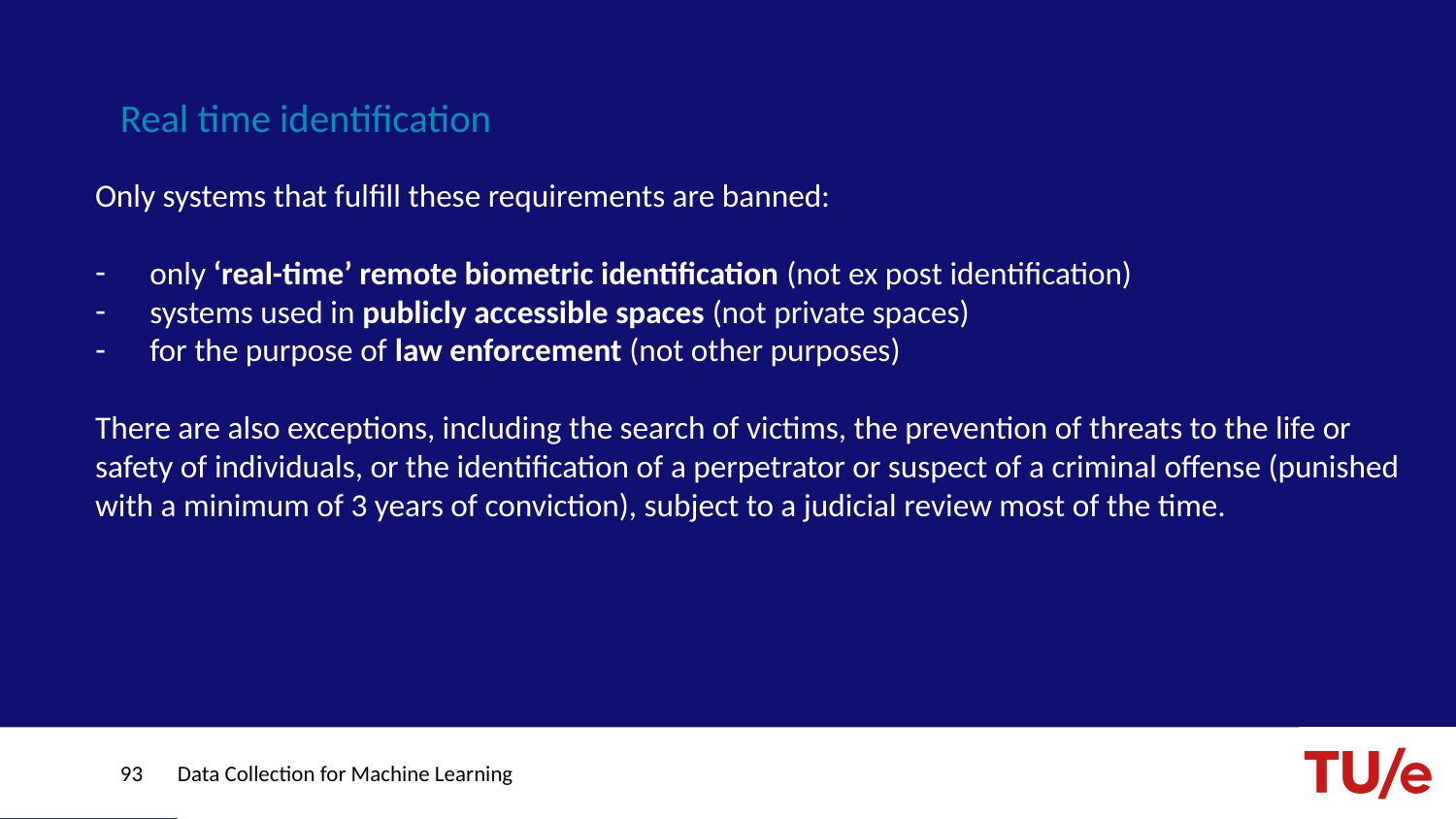

# Real time identification
Only systems that fulfill these requirements are banned:

only ‘real-time’ remote biometric identification (not ex post identification)
systems used in publicly accessible spaces (not private spaces)
for the purpose of law enforcement (not other purposes)

There are also exceptions, including the search of victims, the prevention of threats to the life or safety of individuals, or the identification of a perpetrator or suspect of a criminal offense (punished with a minimum of 3 years of conviction), subject to a judicial review most of the time.
93
Data Collection for Machine Learning